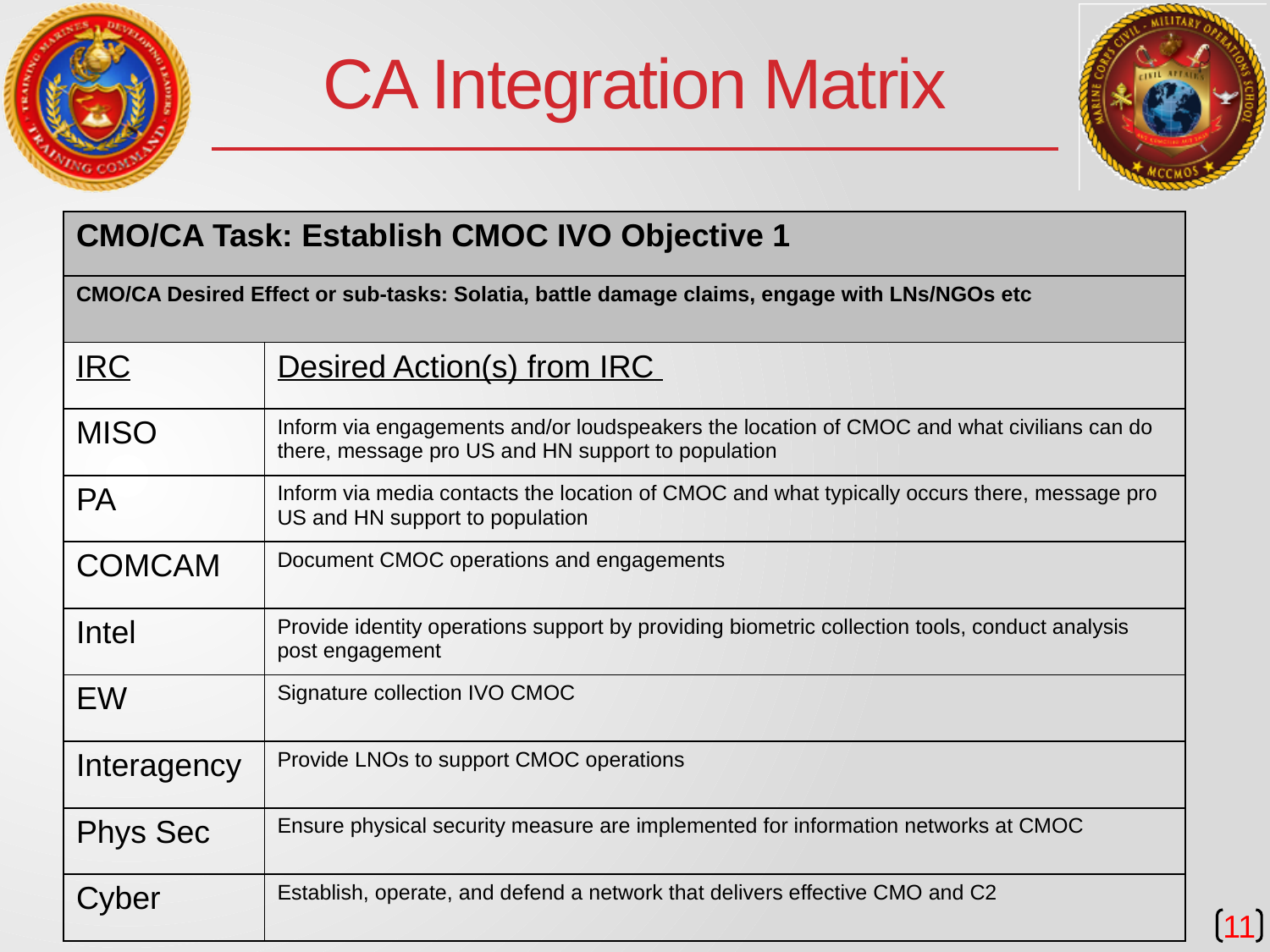

# CA Integration Matrix
| CMO/CA Task: Establish CMOC IVO Objective 1 |  |
| --- | --- |
| CMO/CA Desired Effect or sub-tasks: Solatia, battle damage claims, engage with LNs/NGOs etc |  |
| IRC | Desired Action(s) from IRC |
| MISO | Inform via engagements and/or loudspeakers the location of CMOC and what civilians can do there, message pro US and HN support to population |
| PA | Inform via media contacts the location of CMOC and what typically occurs there, message pro US and HN support to population |
| COMCAM | Document CMOC operations and engagements |
| Intel | Provide identity operations support by providing biometric collection tools, conduct analysis post engagement |
| EW | Signature collection IVO CMOC |
| Interagency | Provide LNOs to support CMOC operations |
| Phys Sec | Ensure physical security measure are implemented for information networks at CMOC |
| Cyber | Establish, operate, and defend a network that delivers effective CMO and C2 |
11